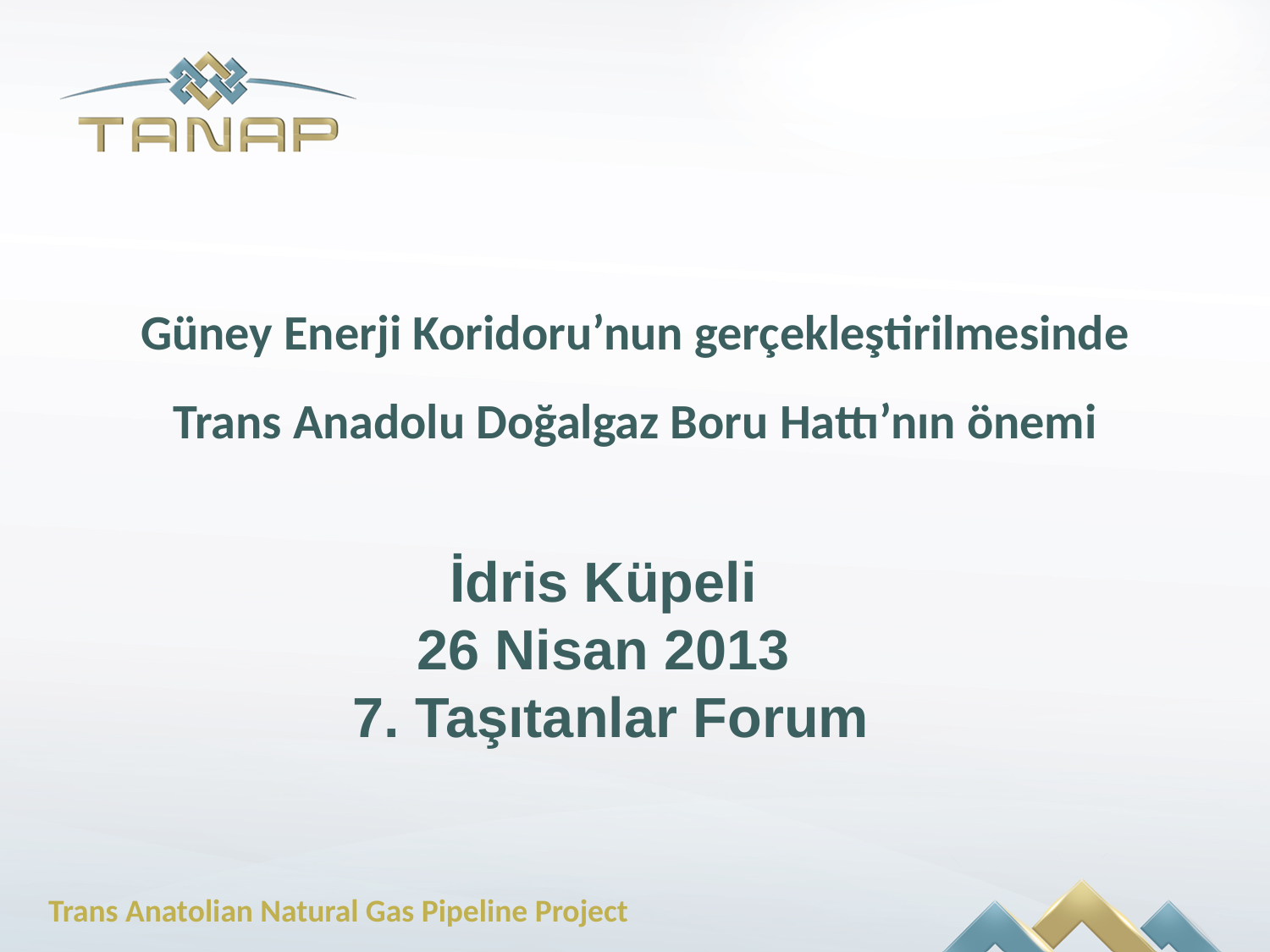

# Güney Enerji Koridoru’nun gerçekleştirilmesinde Trans Anadolu Doğalgaz Boru Hattı’nın önemi
İdris Küpeli
26 Nisan 2013
 7. Taşıtanlar Forum